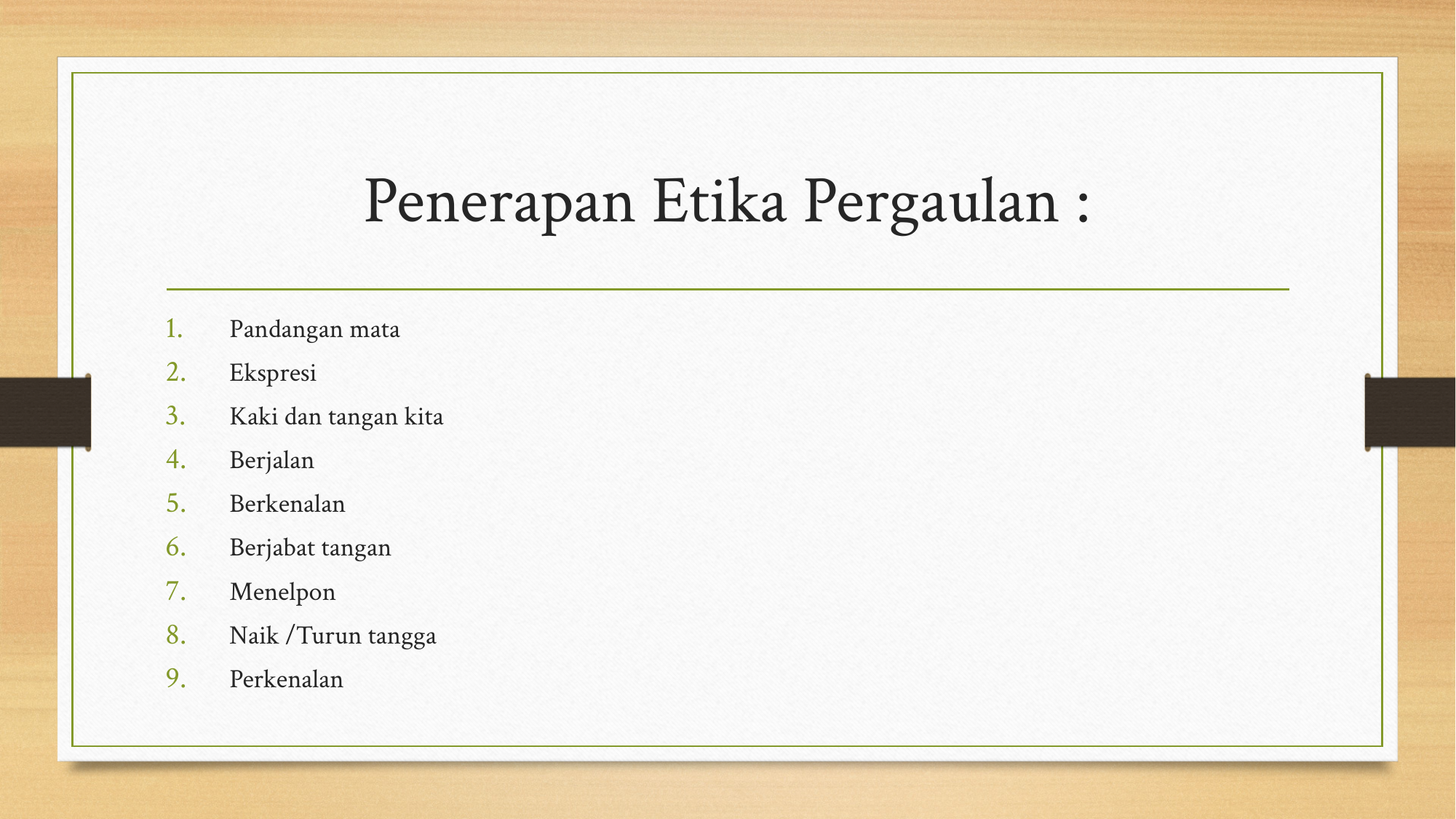

# Penerapan Etika Pergaulan :
Pandangan mata
Ekspresi
Kaki dan tangan kita
Berjalan
Berkenalan
Berjabat tangan
Menelpon
Naik /Turun tangga
Perkenalan